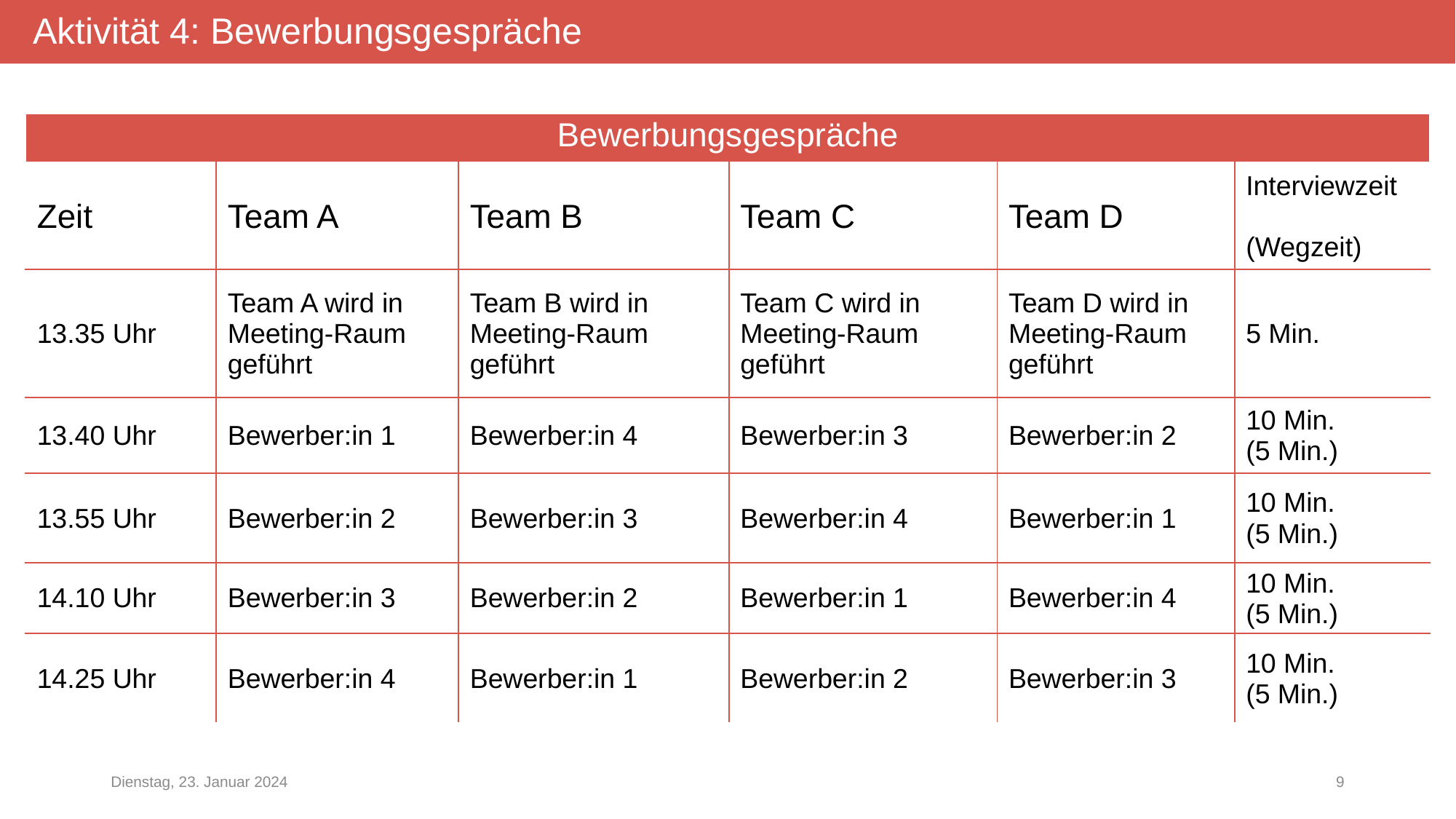

Aktivität 4: Bewerbungsgespräche
| Bewerbungsgespräche |  |  |  |  |  |
| --- | --- | --- | --- | --- | --- |
| Zeit | Team A | Team B | Team C | Team D | Interviewzeit (Wegzeit) |
| 13.35 Uhr | Team A wird in Meeting-Raum geführt | Team B wird in Meeting-Raum geführt | Team C wird in Meeting-Raum geführt | Team D wird in Meeting-Raum geführt | 5 Min. |
| 13.40 Uhr | Bewerber:in 1 | Bewerber:in 4 | Bewerber:in 3 | Bewerber:in 2 | 10 Min. (5 Min.) |
| 13.55 Uhr | Bewerber:in 2 | Bewerber:in 3 | Bewerber:in 4 | Bewerber:in 1 | 10 Min. (5 Min.) |
| 14.10 Uhr | Bewerber:in 3 | Bewerber:in 2 | Bewerber:in 1 | Bewerber:in 4 | 10 Min. (5 Min.) |
| 14.25 Uhr | Bewerber:in 4 | Bewerber:in 1 | Bewerber:in 2 | Bewerber:in 3 | 10 Min. (5 Min.) |
Dienstag, 23. Januar 2024

9